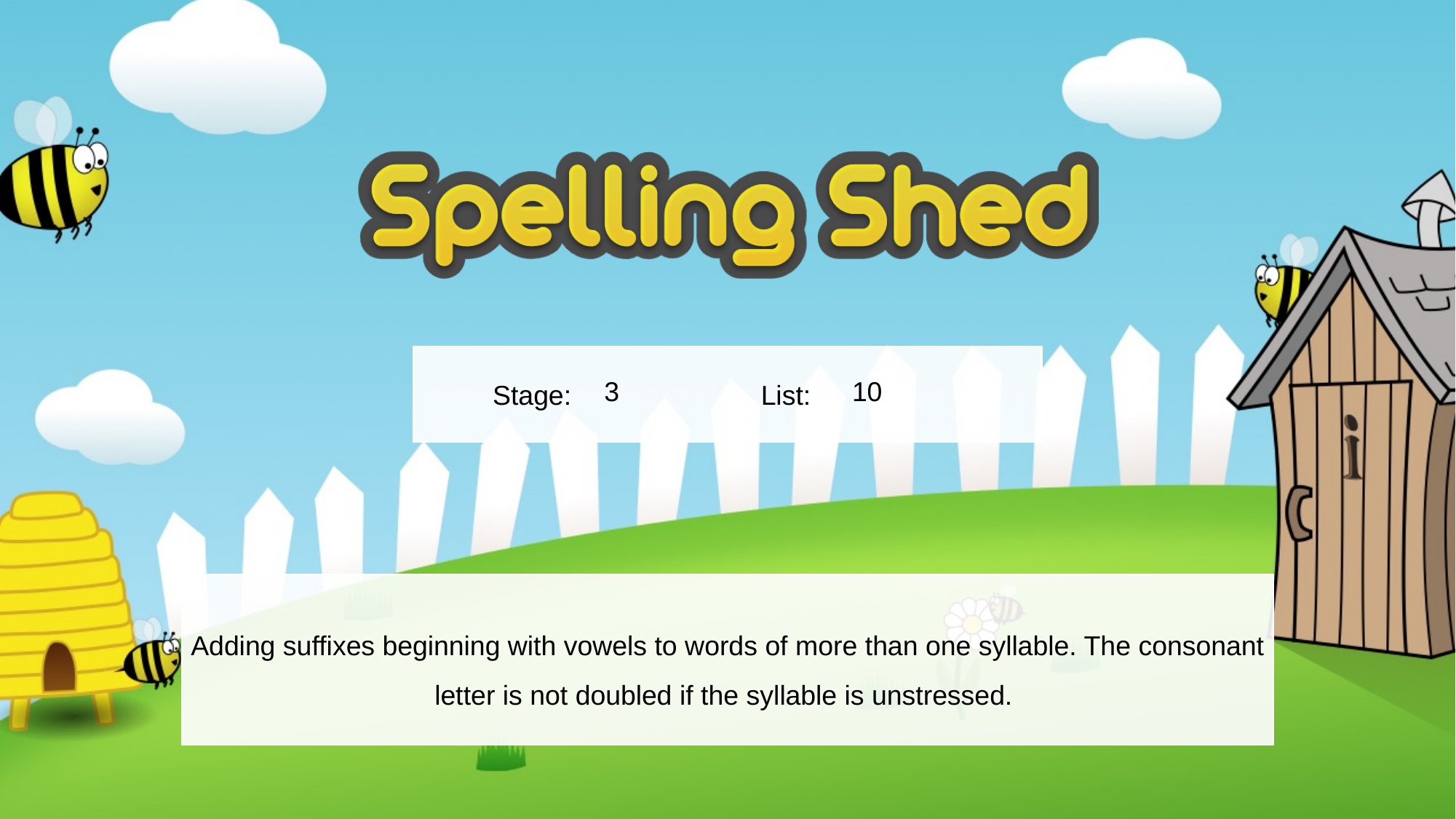

3
10
Adding suffixes beginning with vowels to words of more than one syllable. The consonant letter is not doubled if the syllable is unstressed.